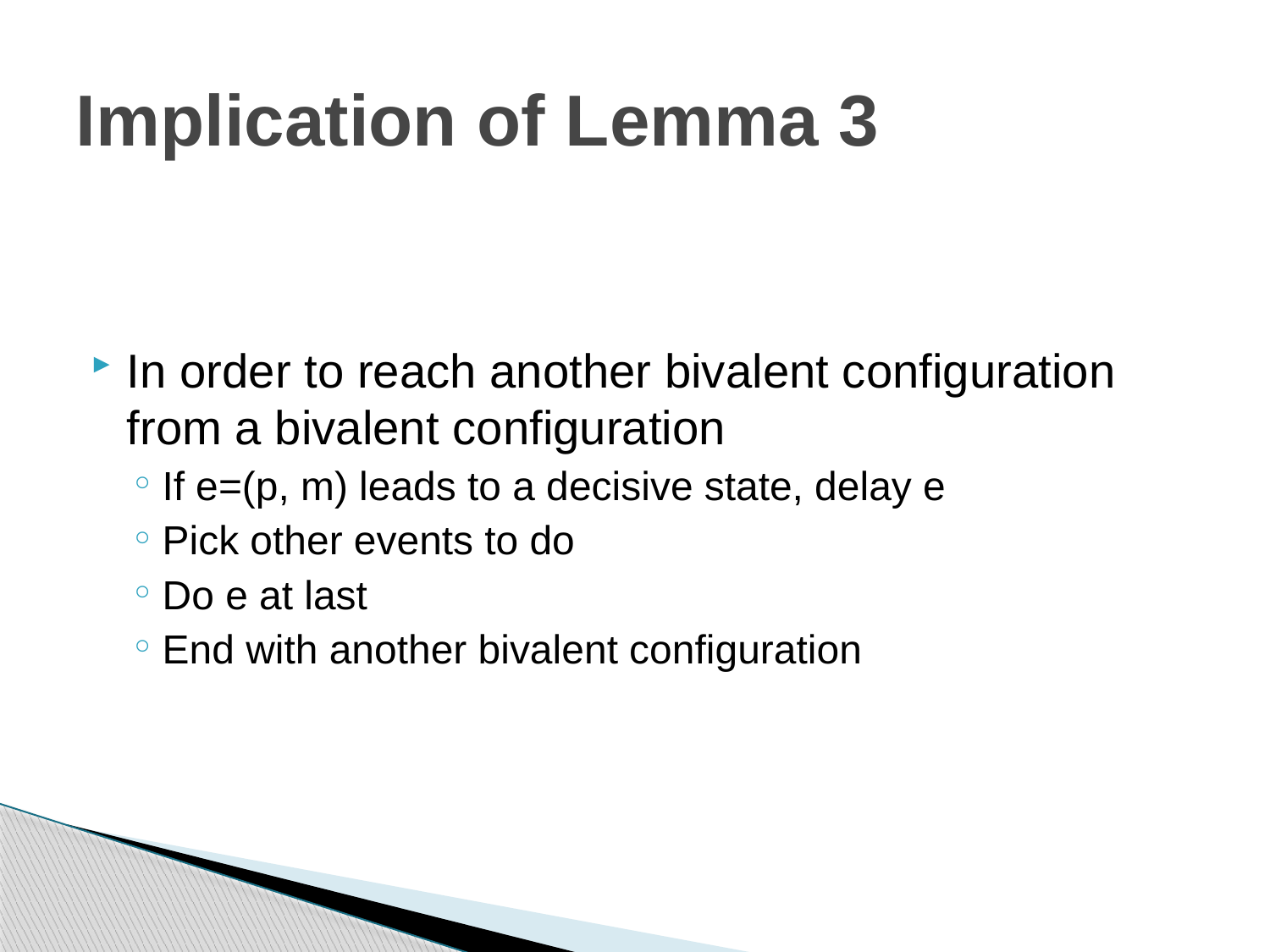

# Implication of Lemma 3

In order to reach another bivalent configuration from a bivalent configuration
If e=(p, m) leads to a decisive state, delay e
Pick other events to do
Do e at last
End with another bivalent configuration